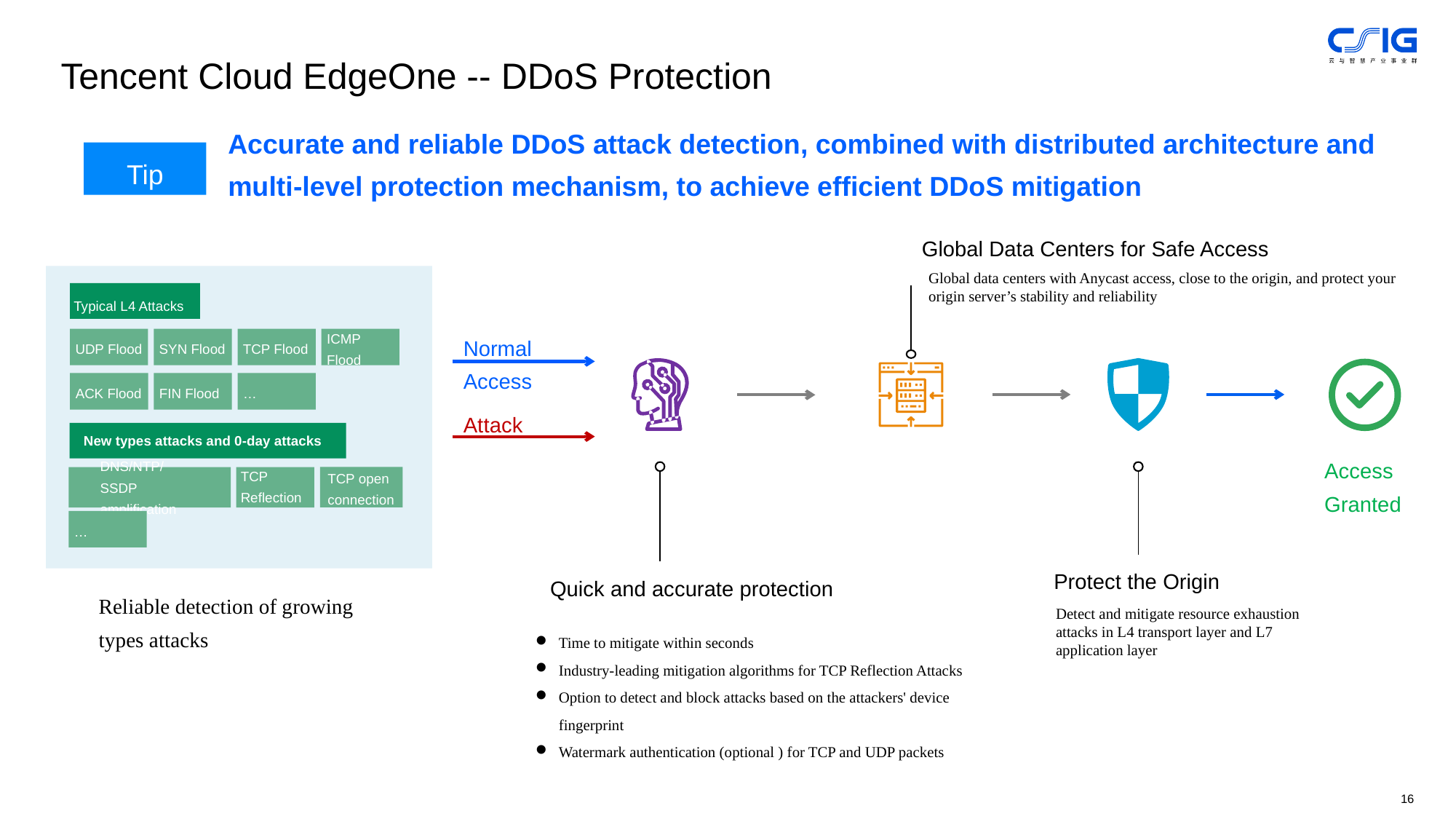

Tencent Cloud EdgeOne -- DDoS Protection
Accurate and reliable DDoS attack detection, combined with distributed architecture and multi-level protection mechanism, to achieve efficient DDoS mitigation
Tip
Global Data Centers for Safe Access

Global data centers with Anycast access, close to the origin, and protect your origin server’s stability and reliability

Typical L4 Attacks
ICMP Flood

UDP Flood

SYN Flood

TCP Flood

ACK Flood

FIN Flood

…
New types attacks and 0-day attacks

TCP open connection

TCP Reflection

DNS/NTP/SSDP amplification

…
Normal Access

Attack
Access Granted

Protect the Origin
Quick and accurate protection
Reliable detection of growing types attacks
Detect and mitigate resource exhaustion attacks in L4 transport layer and L7 application layer
Time to mitigate within seconds
Industry-leading mitigation algorithms for TCP Reflection Attacks
Option to detect and block attacks based on the attackers' device fingerprint
Watermark authentication (optional ) for TCP and UDP packets
16